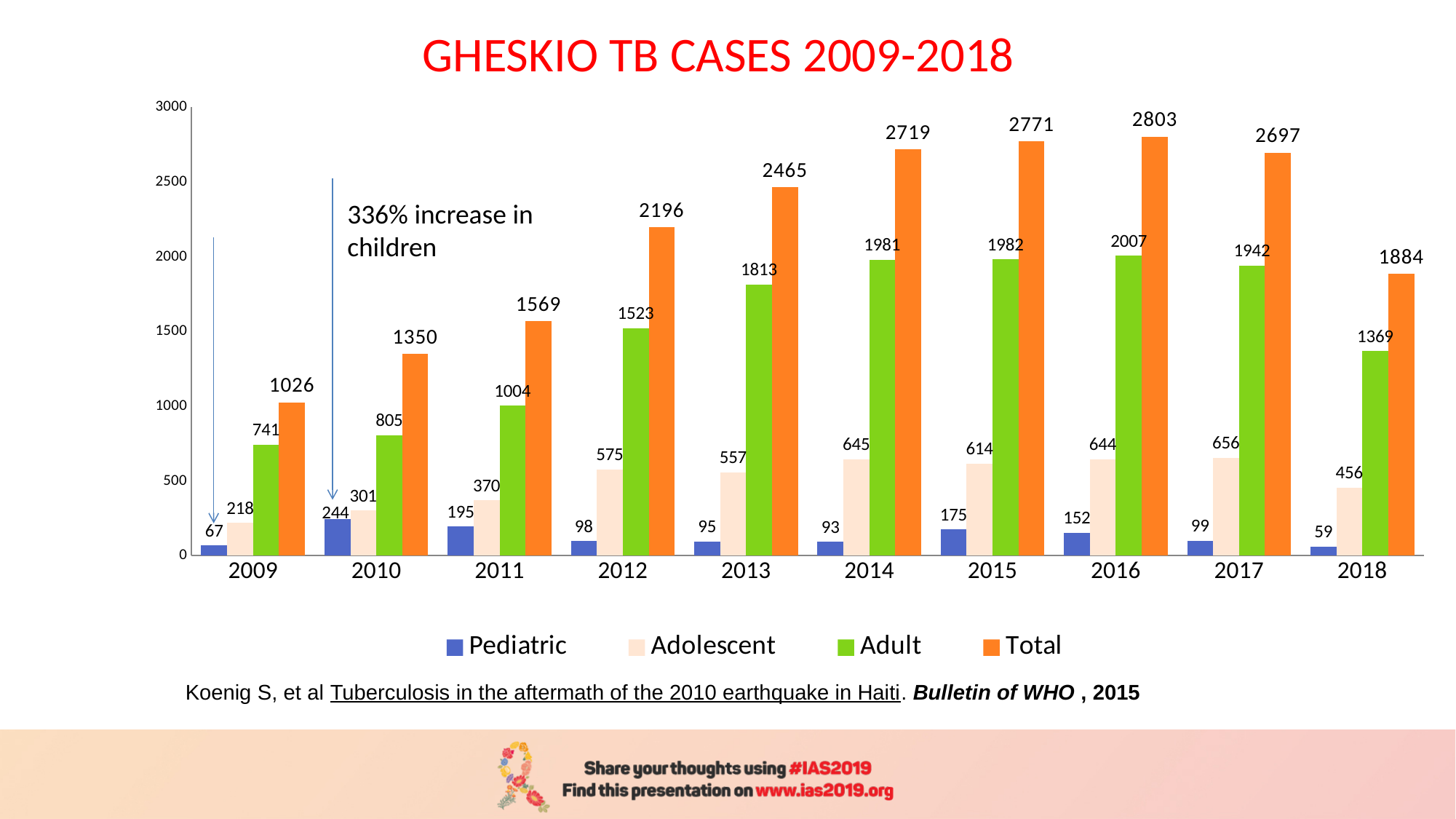

GHESKIO TB CASES 2009-2018

### Chart:

| Category | Pediatric | Adolescent | Adult | Total |
|---|---|---|---|---|
| 2009 | 67.0 | 218.0 | 741.0 | 1026.0 |
| 2010 | 244.0 | 301.0 | 805.0 | 1350.0 |
| 2011 | 195.0 | 370.0 | 1004.0 | 1569.0 |
| 2012 | 98.0 | 575.0 | 1523.0 | 2196.0 |
| 2013 | 95.0 | 557.0 | 1813.0 | 2465.0 |
| 2014 | 93.0 | 645.0 | 1981.0 | 2719.0 |
| 2015 | 175.0 | 614.0 | 1982.0 | 2771.0 |
| 2016 | 152.0 | 644.0 | 2007.0 | 2803.0 |
| 2017 | 99.0 | 656.0 | 1942.0 | 2697.0 |
| 2018 | 59.0 | 456.0 | 1369.0 | 1884.0 |
336% increase in children
Koenig S, et al Tuberculosis in the aftermath of the 2010 earthquake in Haiti. Bulletin of WHO , 2015